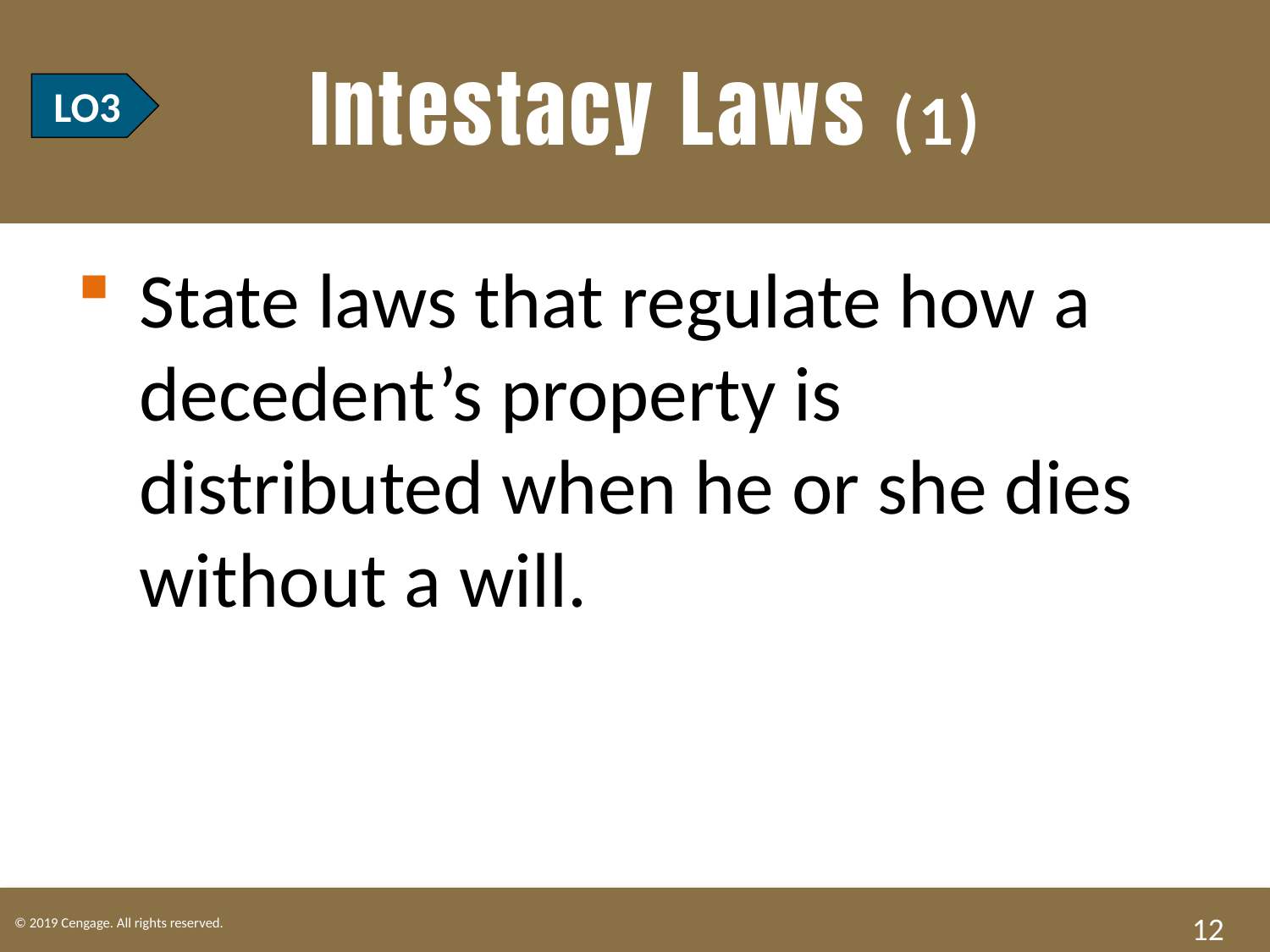

# LO3 Intestacy Laws (1)
LO3
State laws that regulate how a decedent’s property is distributed when he or she dies without a will.
12